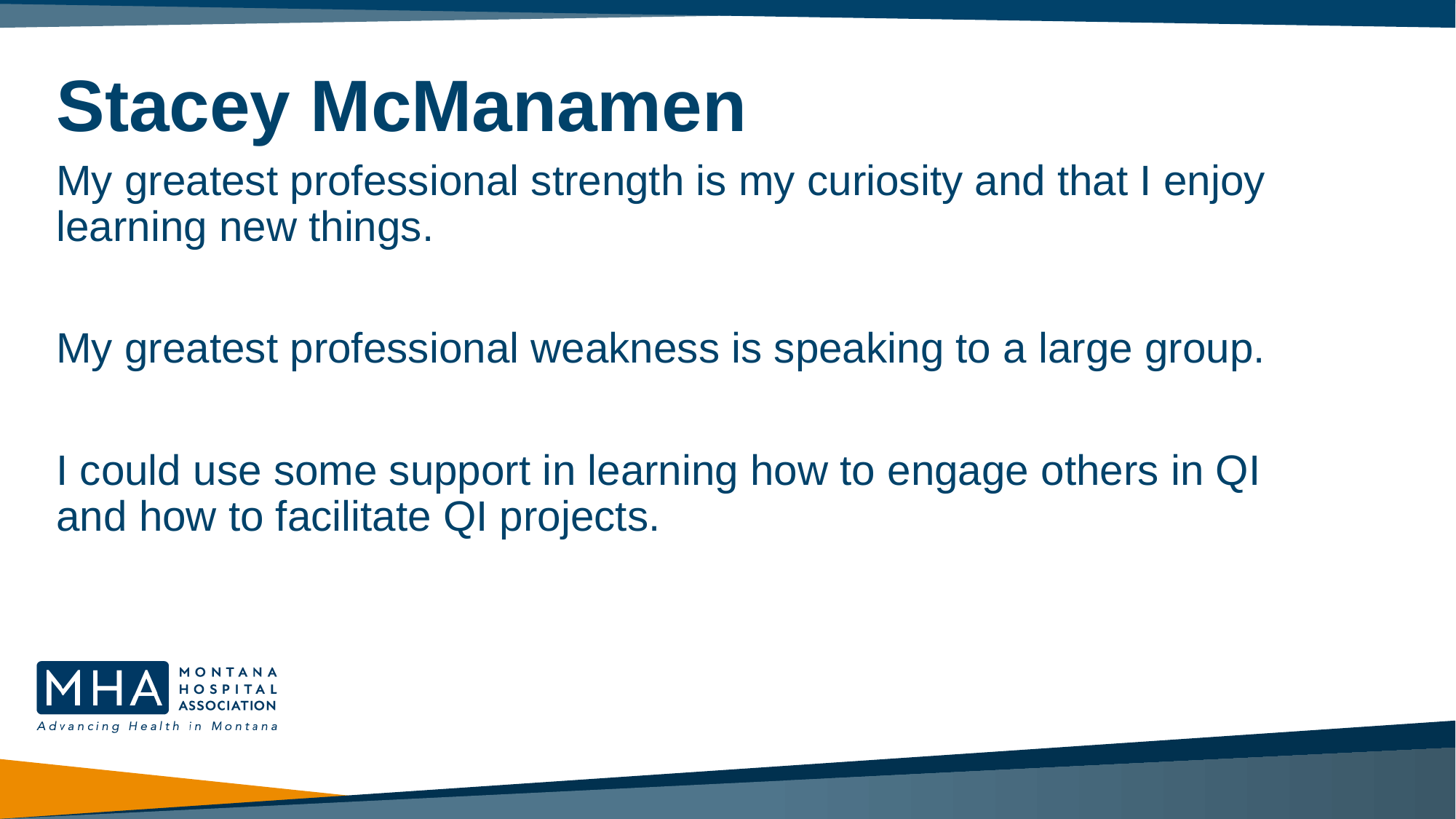

# Stacey McManamen
My greatest professional strength is my curiosity and that I enjoy learning new things.

My greatest professional weakness is speaking to a large group.

I could use some support in learning how to engage others in QI and how to facilitate QI projects.